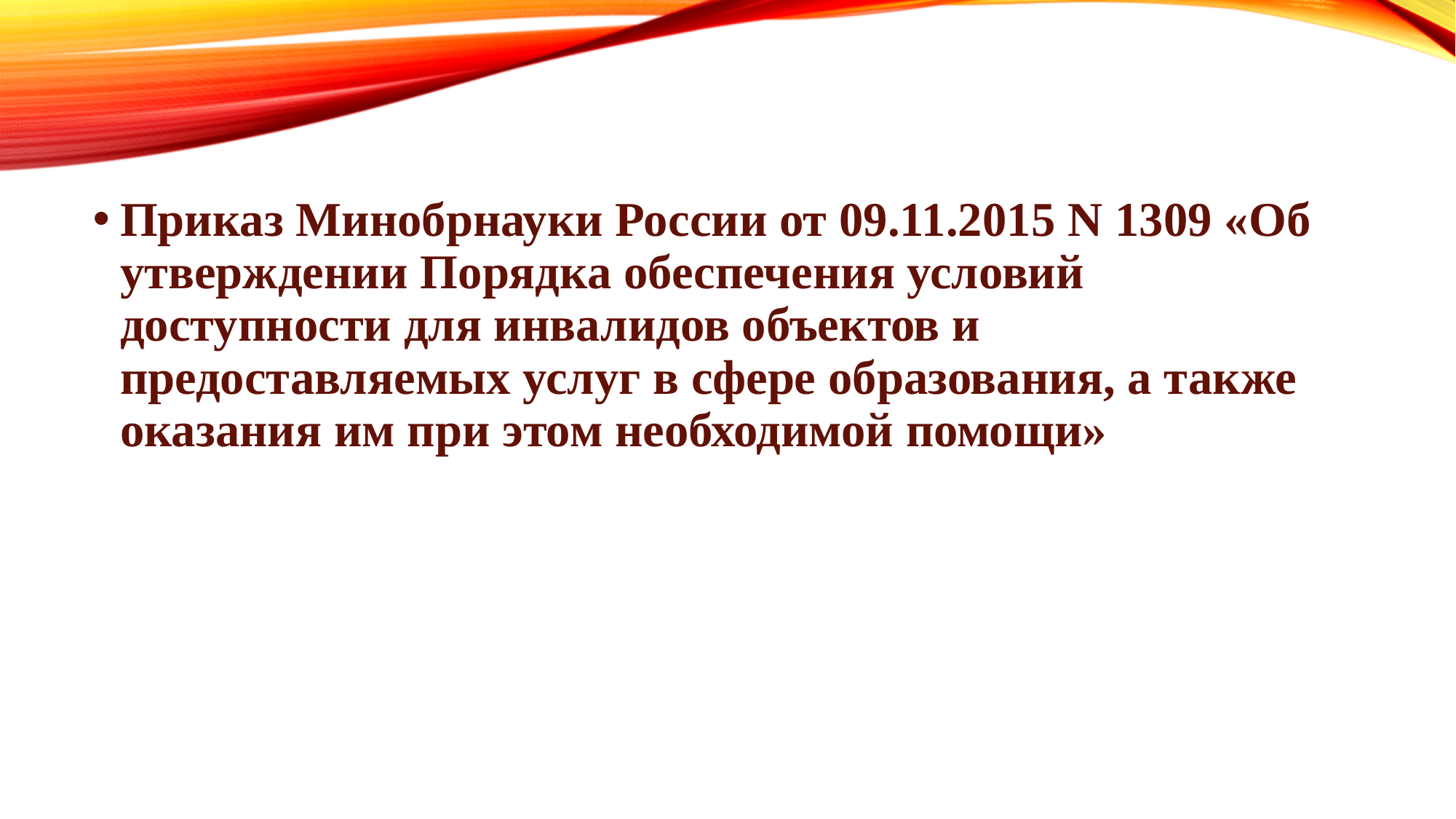

Приказ Минобрнауки России от 09.11.2015 N 1309 «Об утверждении Порядка обеспечения условий доступности для инвалидов объектов и предоставляемых услуг в сфере образования, а также оказания им при этом необходимой помощи»